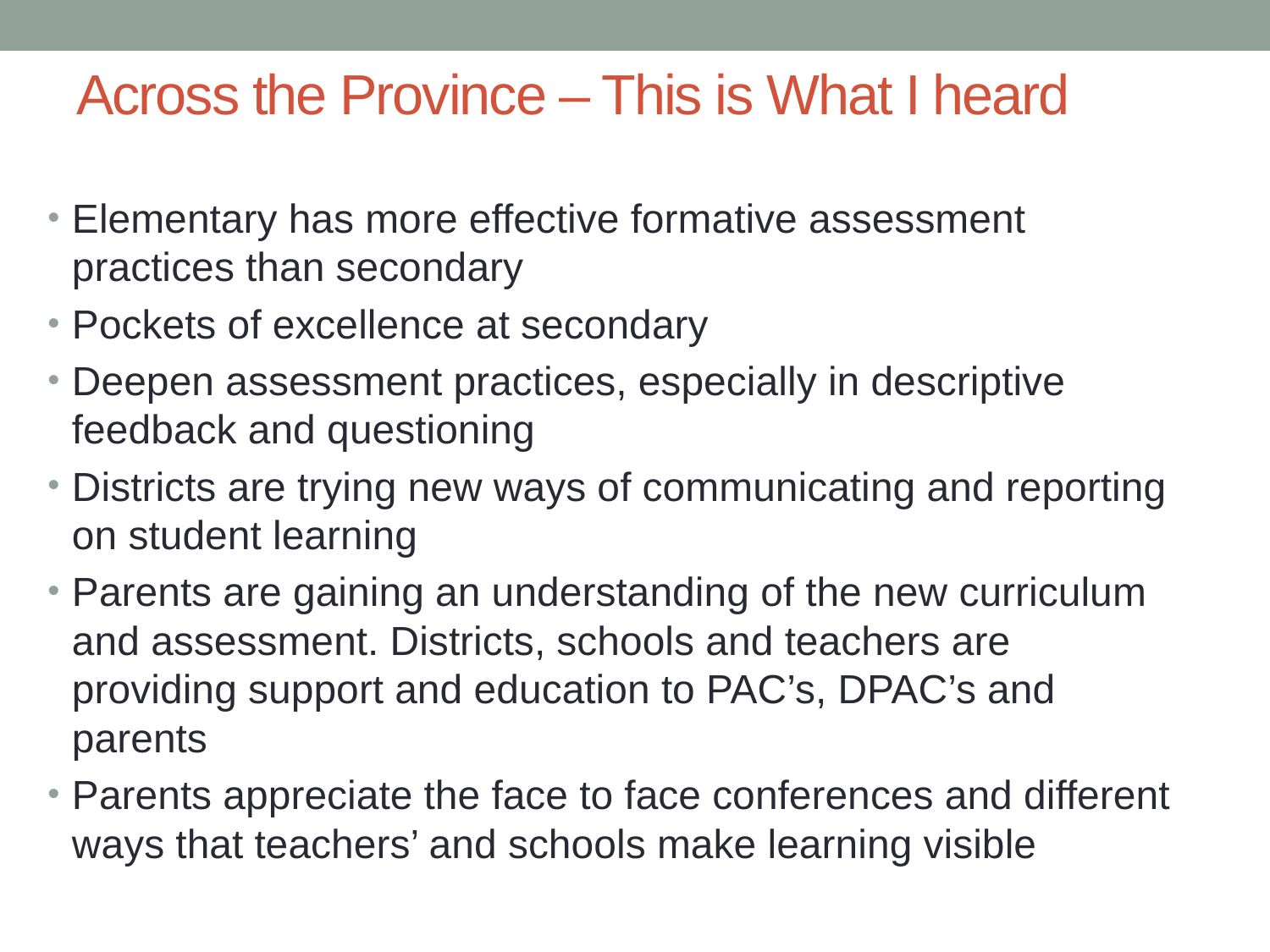

# Across the Province – This is What I heard
Elementary has more effective formative assessment practices than secondary
Pockets of excellence at secondary
Deepen assessment practices, especially in descriptive feedback and questioning
Districts are trying new ways of communicating and reporting on student learning
Parents are gaining an understanding of the new curriculum and assessment. Districts, schools and teachers are providing support and education to PAC’s, DPAC’s and parents
Parents appreciate the face to face conferences and different ways that teachers’ and schools make learning visible